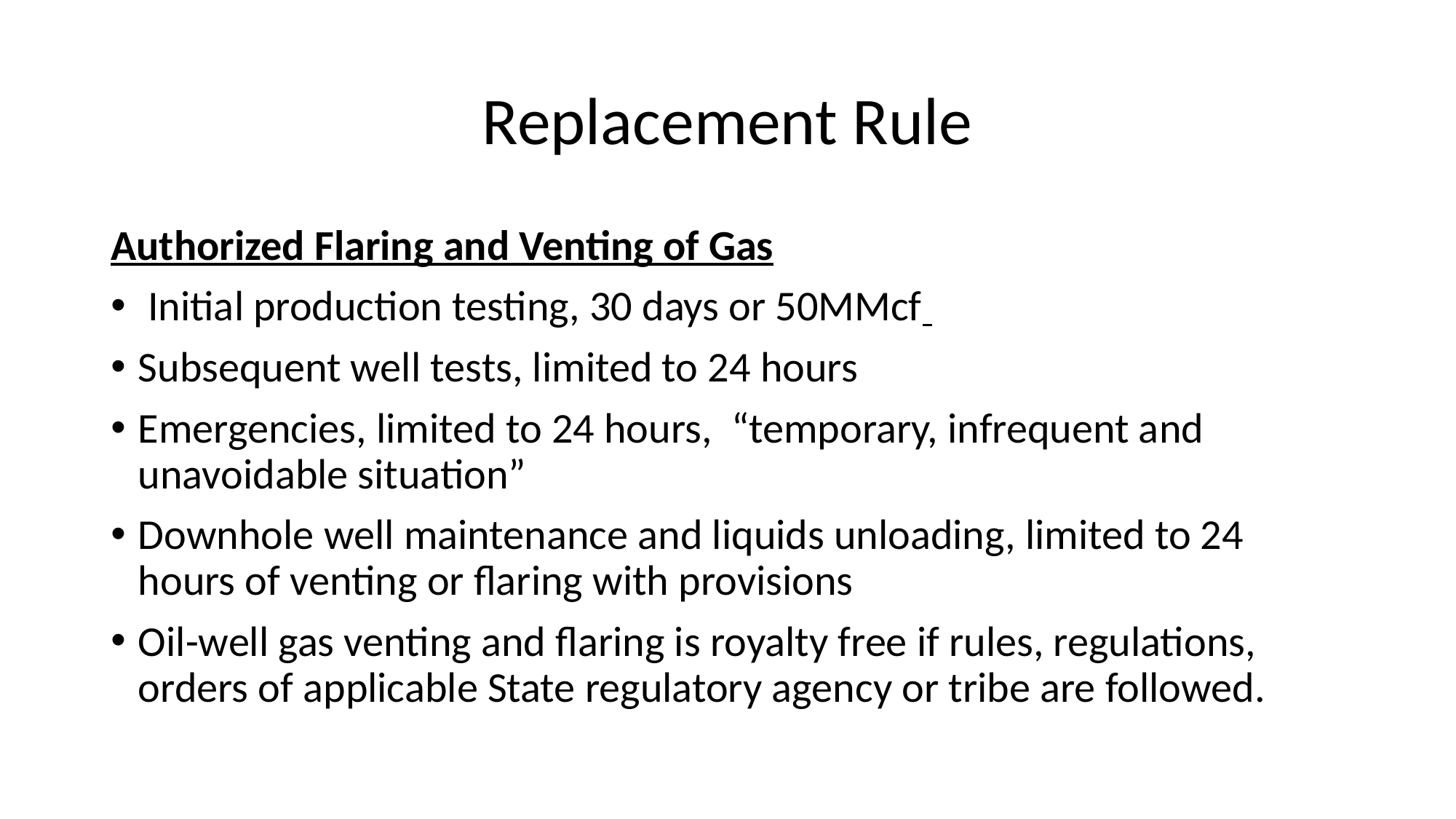

# Replacement Rule
Authorized Flaring and Venting of Gas
 Initial production testing, 30 days or 50MMcf
Subsequent well tests, limited to 24 hours
Emergencies, limited to 24 hours,  “temporary, infrequent and unavoidable situation”
Downhole well maintenance and liquids unloading, limited to 24 hours of venting or flaring with provisions
Oil-well gas venting and flaring is royalty free if rules, regulations, orders of applicable State regulatory agency or tribe are followed.